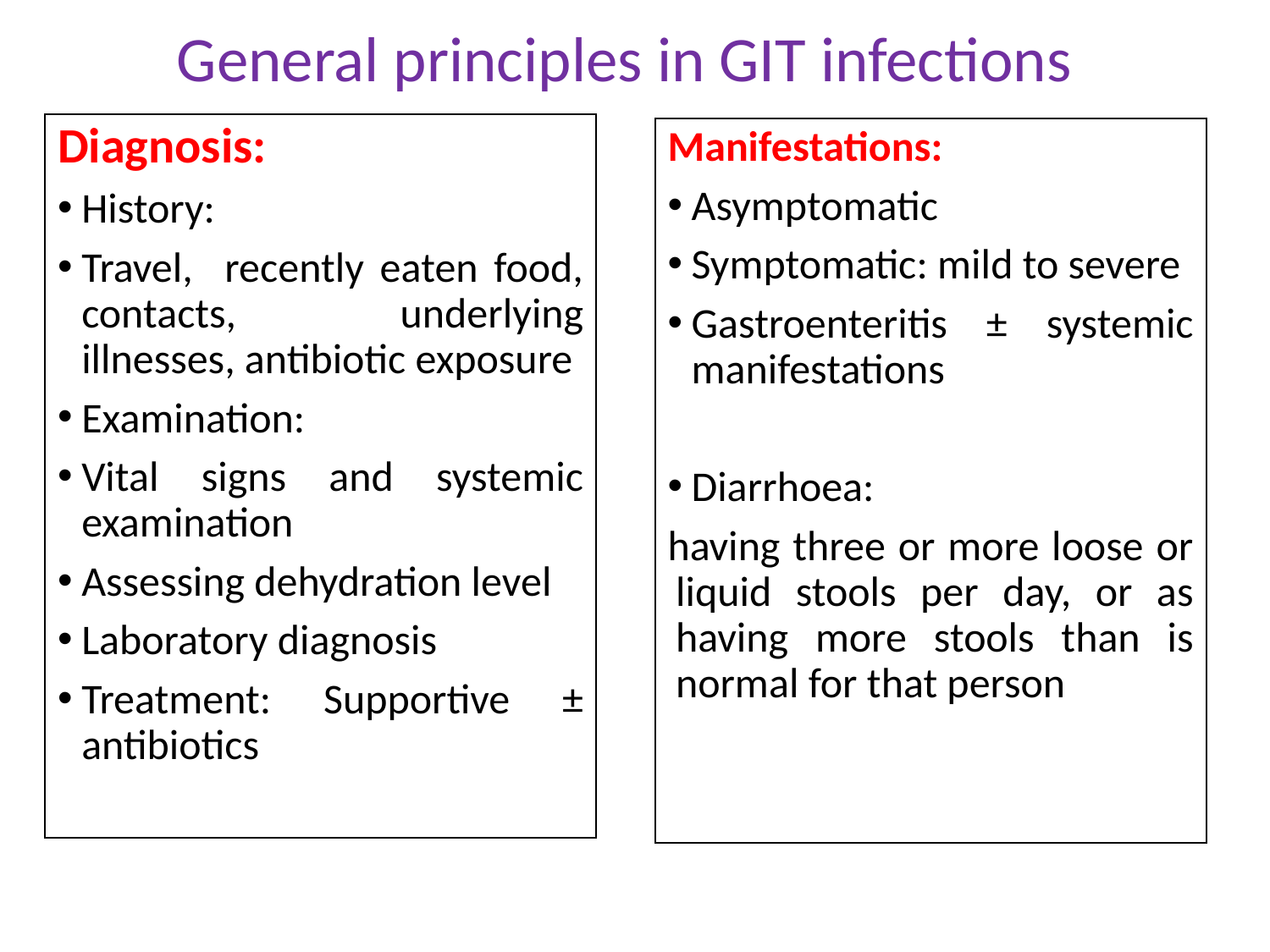

# General principles in GIT infections
Diagnosis:
History:
Travel,  recently eaten food, contacts, underlying illnesses, antibiotic exposure
Examination:
Vital signs and systemic examination
Assessing dehydration level
Laboratory diagnosis
Treatment: Supportive ± antibiotics
Manifestations:
Asymptomatic
Symptomatic: mild to severe
Gastroenteritis ± systemic manifestations

Diarrhoea:
having three or more loose or liquid stools per day, or as having more stools than is normal for that person